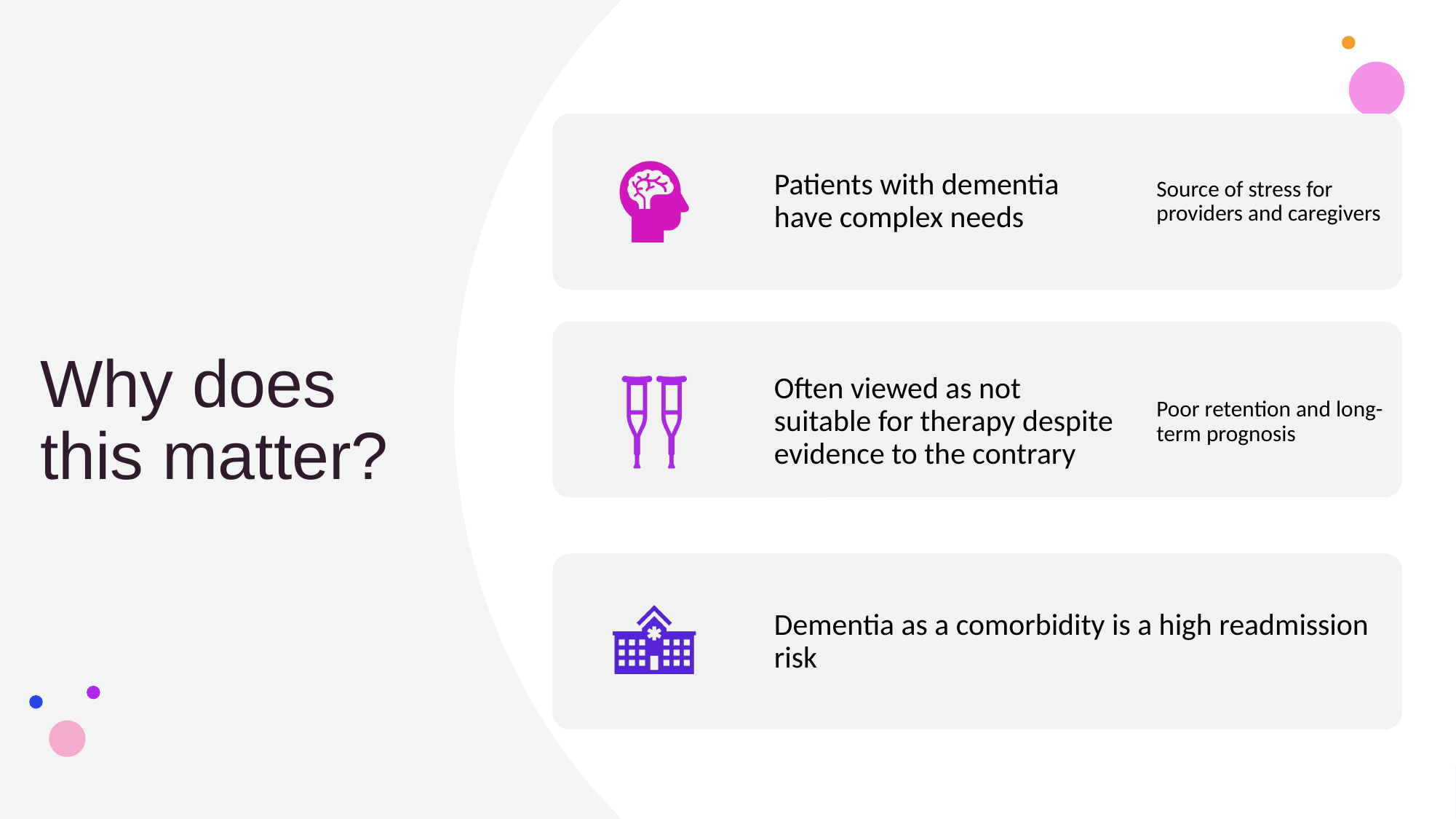

# Why does this matter?
Patients with dementia have complex needs
Source of stress for providers and caregivers
Often viewed as not suitable for therapy despite evidence to the contrary
Poor retention and long-term prognosis
Dementia as a comorbidity is a high readmission risk